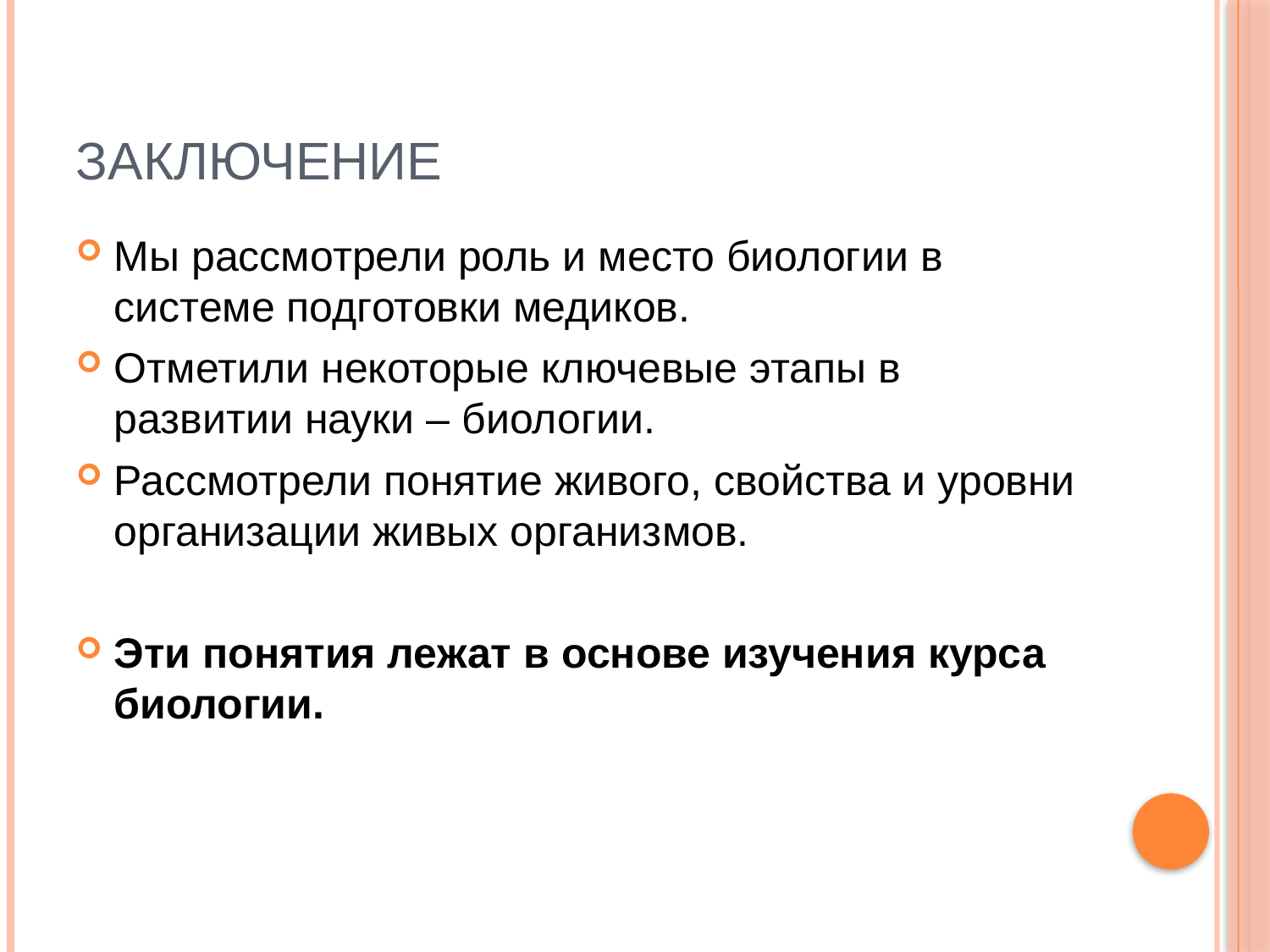

# Заключение
Мы рассмотрели роль и место биологии в системе подготовки медиков.
Отметили некоторые ключевые этапы в развитии науки – биологии.
Рассмотрели понятие живого, свойства и уровни организации живых организмов.

Эти понятия лежат в основе изучения курса биологии.